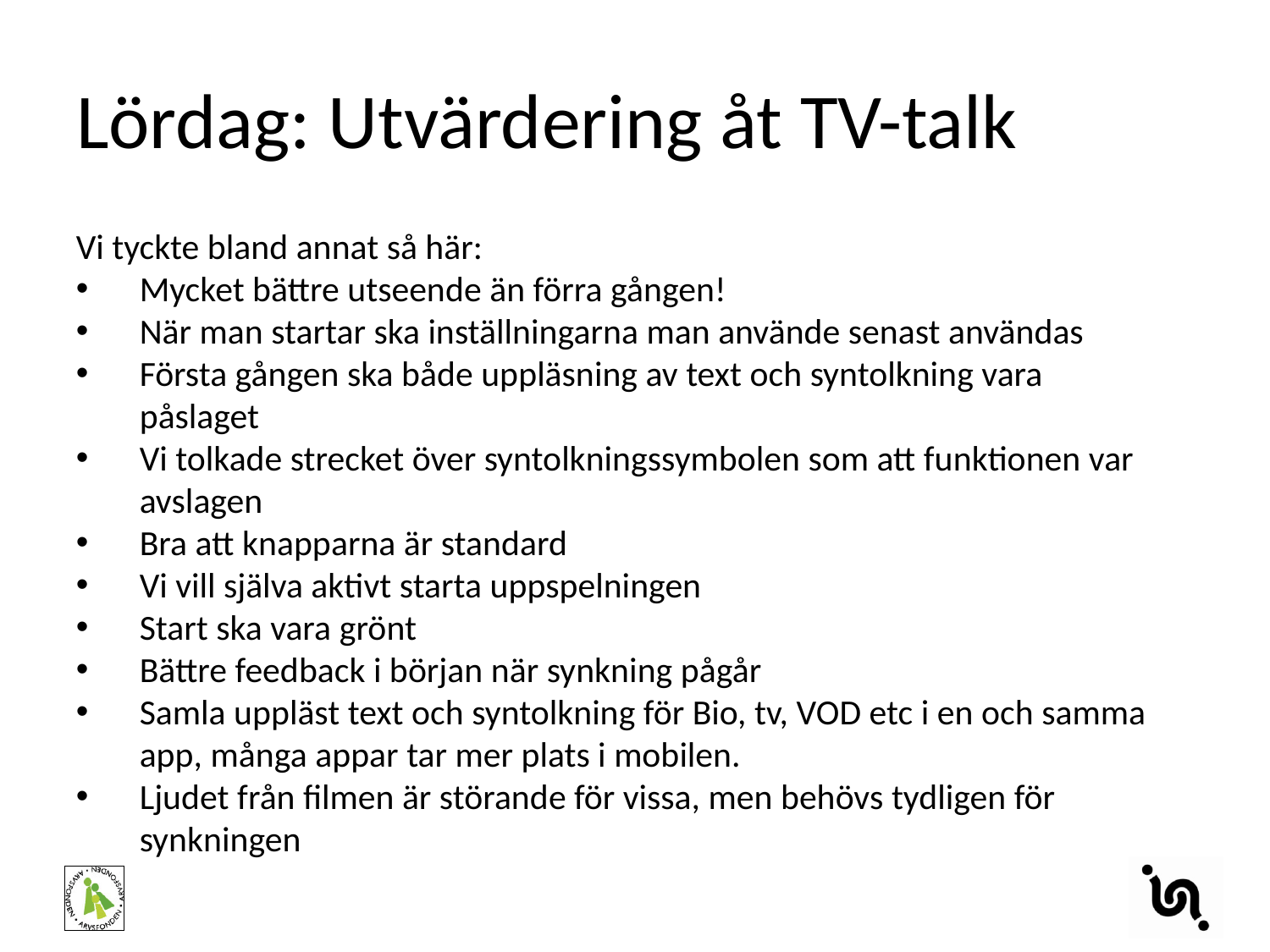

# Lördag: Utvärdering åt TV-talk
Vi tyckte bland annat så här:
Mycket bättre utseende än förra gången!
När man startar ska inställningarna man använde senast användas
Första gången ska både uppläsning av text och syntolkning vara påslaget
Vi tolkade strecket över syntolkningssymbolen som att funktionen var avslagen
Bra att knapparna är standard
Vi vill själva aktivt starta uppspelningen
Start ska vara grönt
Bättre feedback i början när synkning pågår
Samla uppläst text och syntolkning för Bio, tv, VOD etc i en och samma app, många appar tar mer plats i mobilen.
Ljudet från filmen är störande för vissa, men behövs tydligen för synkningen